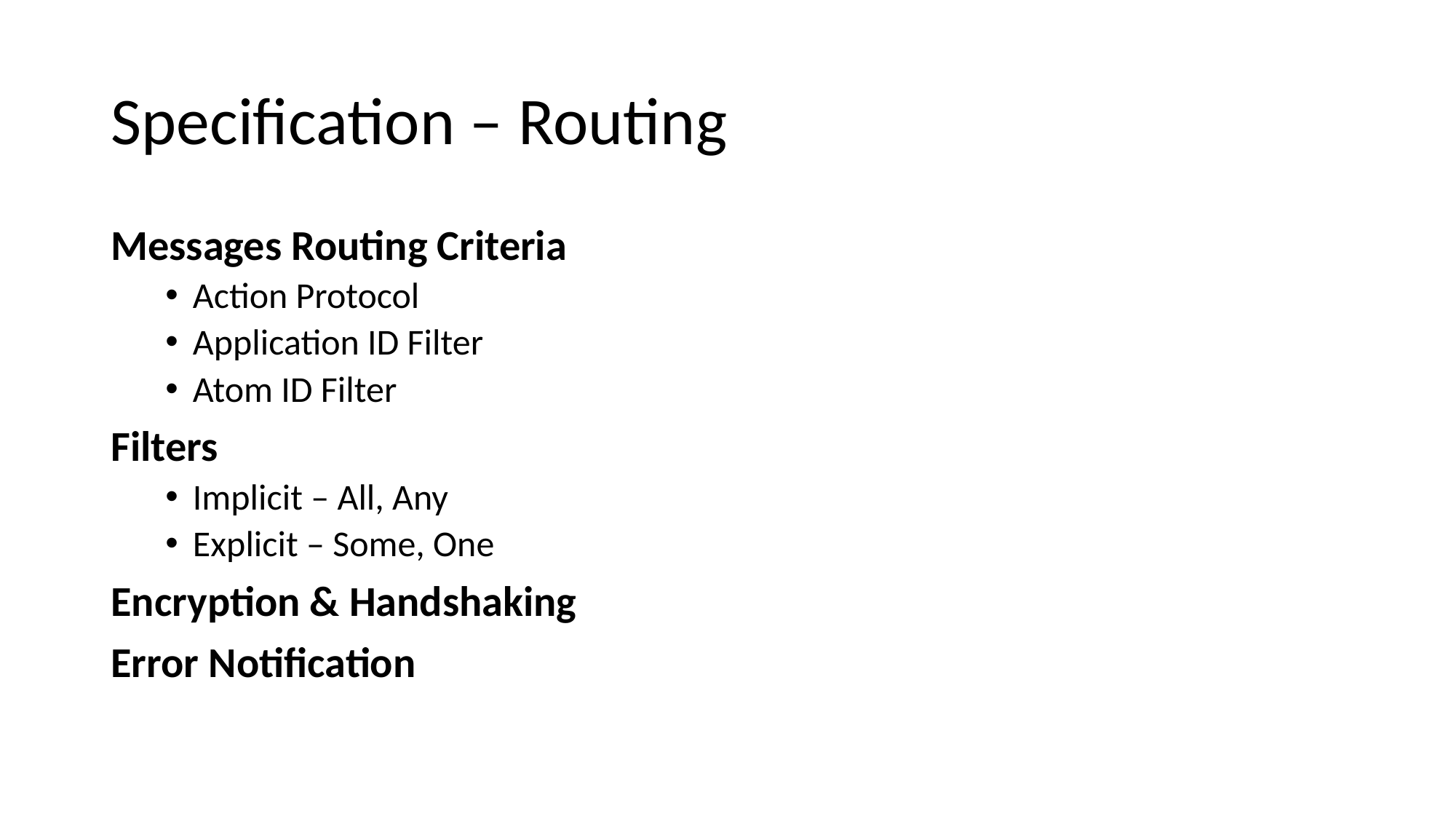

# Specification – Routing
Messages Routing Criteria
Action Protocol
Application ID Filter
Atom ID Filter
Filters
Implicit – All, Any
Explicit – Some, One
Encryption & Handshaking
Error Notification